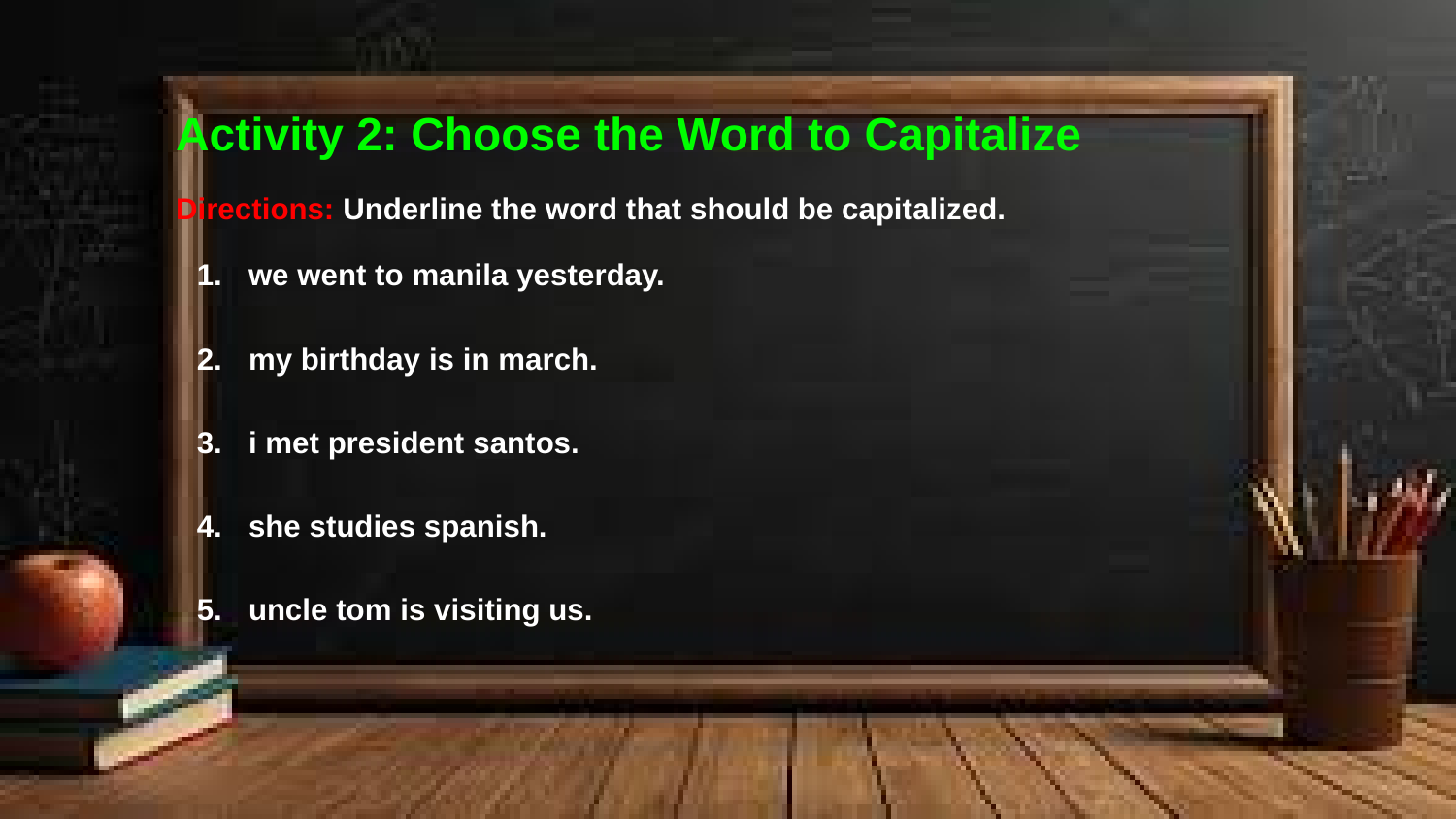

Activity 2: Choose the Word to Capitalize
Directions: Underline the word that should be capitalized.
we went to manila yesterday.
my birthday is in march.
i met president santos.
she studies spanish.
uncle tom is visiting us.